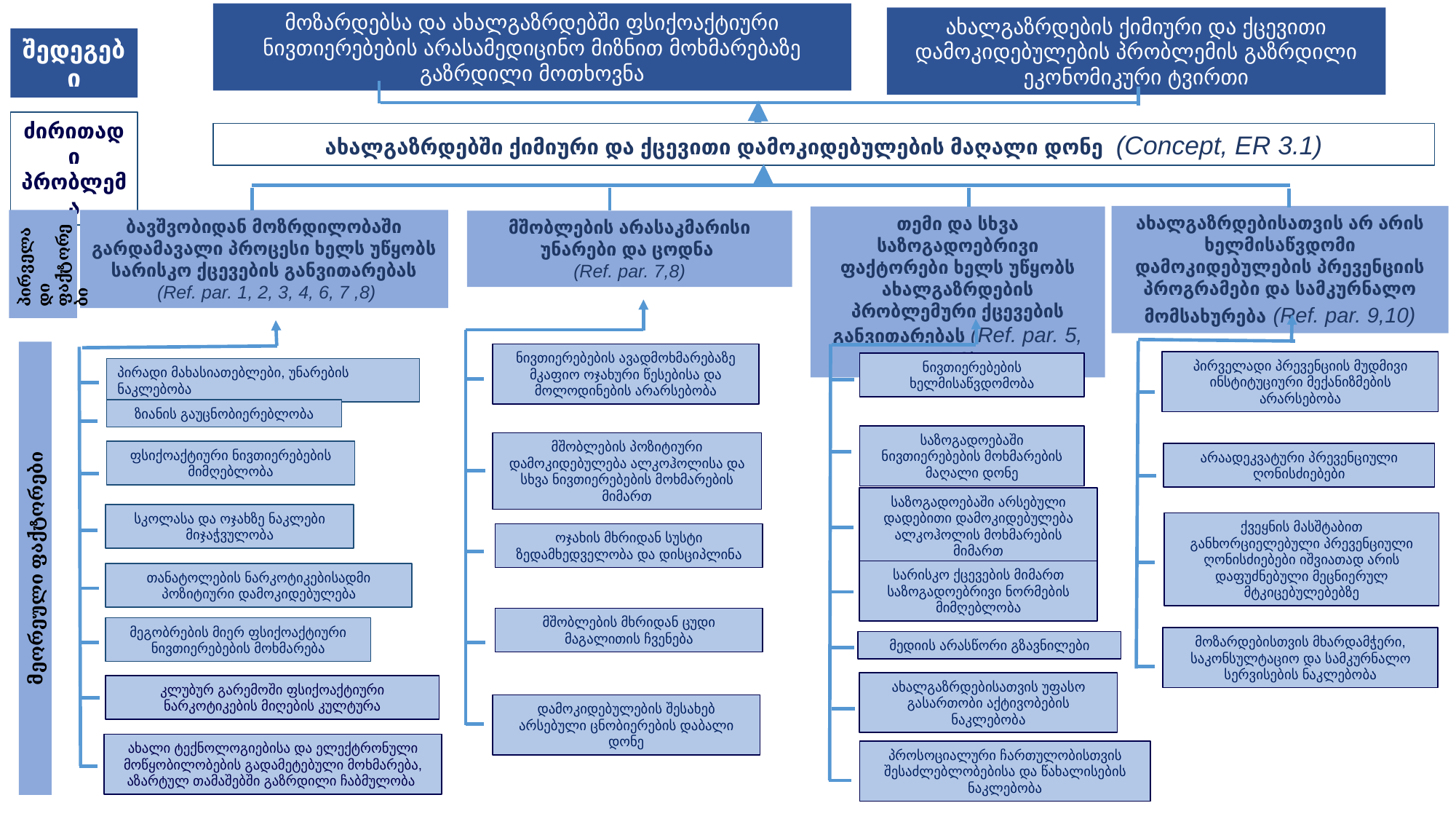

მოზარდებსა და ახალგაზრდებში ფსიქოაქტიური ნივთიერებების არასამედიცინო მიზნით მოხმარებაზე გაზრდილი მოთხოვნა
ახალგაზრდების ქიმიური და ქცევითი დამოკიდებულების პრობლემის გაზრდილი ეკონომიკური ტვირთი
შედეგები
ძირითადი პრობლემა
ახალგაზრდებში ქიმიური და ქცევითი დამოკიდებულების მაღალი დონე  (Concept, ER 3.1)
ახალგაზრდებისათვის არ არის ხელმისაწვდომი დამოკიდებულების პრევენციის პროგრამები და სამკურნალო მომსახურება (Ref. par. 9,10)
თემი და სხვა საზოგადოებრივი ფაქტორები ხელს უწყობს ახალგაზრდების პრობლემური ქცევების განვითარებას (Ref. par. 5, 7,8)
ბავშვობიდან მოზრდილობაში გარდამავალი პროცესი ხელს უწყობს სარისკო ქცევების განვითარებას
 (Ref. par. 1, 2, 3, 4, 6, 7 ,8)
მშობლების არასაკმარისი უნარები და ცოდნა
(Ref. par. 7,8)
პირველადი ფაქტორები
ნივთიერებების ავადმოხმარებაზე მკაფიო ოჯახური წესებისა და მოლოდინების არარსებობა
პირველადი პრევენციის მუდმივი ინსტიტუციური მექანიზმების არარსებობა
ნივთიერებების ხელმისაწვდომობა
პირადი მახასიათებლები, უნარების ნაკლებობა
ზიანის გაუცნობიერებლობა
საზოგადოებაში ნივთიერებების მოხმარების მაღალი დონე
მშობლების პოზიტიური დამოკიდებულება ალკოჰოლისა და სხვა ნივთიერებების მოხმარების მიმართ
ფსიქოაქტიური ნივთიერებების მიმღებლობა
არაადეკვატური პრევენციული ღონისძიებები
საზოგადოებაში არსებული დადებითი დამოკიდებულება ალკოჰოლის მოხმარების მიმართ
სკოლასა და ოჯახზე ნაკლები მიჯაჭვულობა
ქვეყნის მასშტაბით განხორციელებული პრევენციული ღონისძიებები იშვიათად არის დაფუძნებული მეცნიერულ მტკიცებულებებზე
ოჯახის მხრიდან სუსტი ზედამხედველობა და დისციპლინა
მეორეული ფაქტორები
სარისკო ქცევების მიმართ საზოგადოებრივი ნორმების მიმღებლობა
თანატოლების ნარკოტიკებისადმი პოზიტიური დამოკიდებულება
მშობლების მხრიდან ცუდი მაგალითის ჩვენება
მეგობრების მიერ ფსიქოაქტიური ნივთიერებების მოხმარება
მოზარდებისთვის მხარდამჭერი, საკონსულტაციო და სამკურნალო სერვისების ნაკლებობა
მედიის არასწორი გზავნილები
ახალგაზრდებისათვის უფასო გასართობი აქტივობების ნაკლებობა
კლუბურ გარემოში ფსიქოაქტიური ნარკოტიკების მიღების კულტურა
დამოკიდებულების შესახებ არსებული ცნობიერების დაბალი დონე
ახალი ტექნოლოგიებისა და ელექტრონული მოწყობილობების გადამეტებული მოხმარება, აზარტულ თამაშებში გაზრდილი ჩაბმულობა
პროსოციალური ჩართულობისთვის შესაძლებლობებისა და წახალისების ნაკლებობა